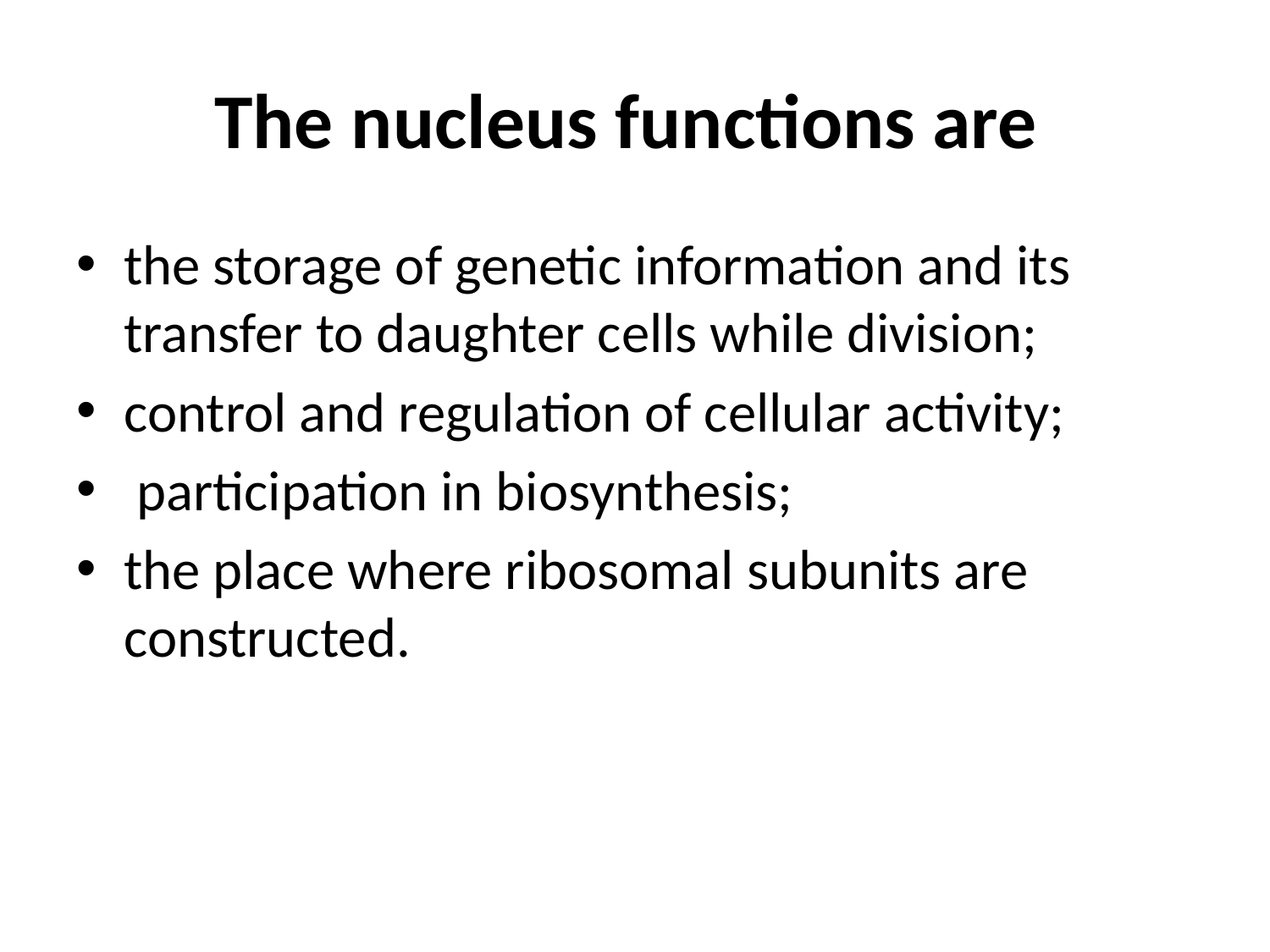

# The nucleus functions are
the storage of genetic information and its transfer to daughter cells while division;
control and regulation of cellular activity;
 participation in biosynthesis;
the place where ribosomal subunits are constructed.